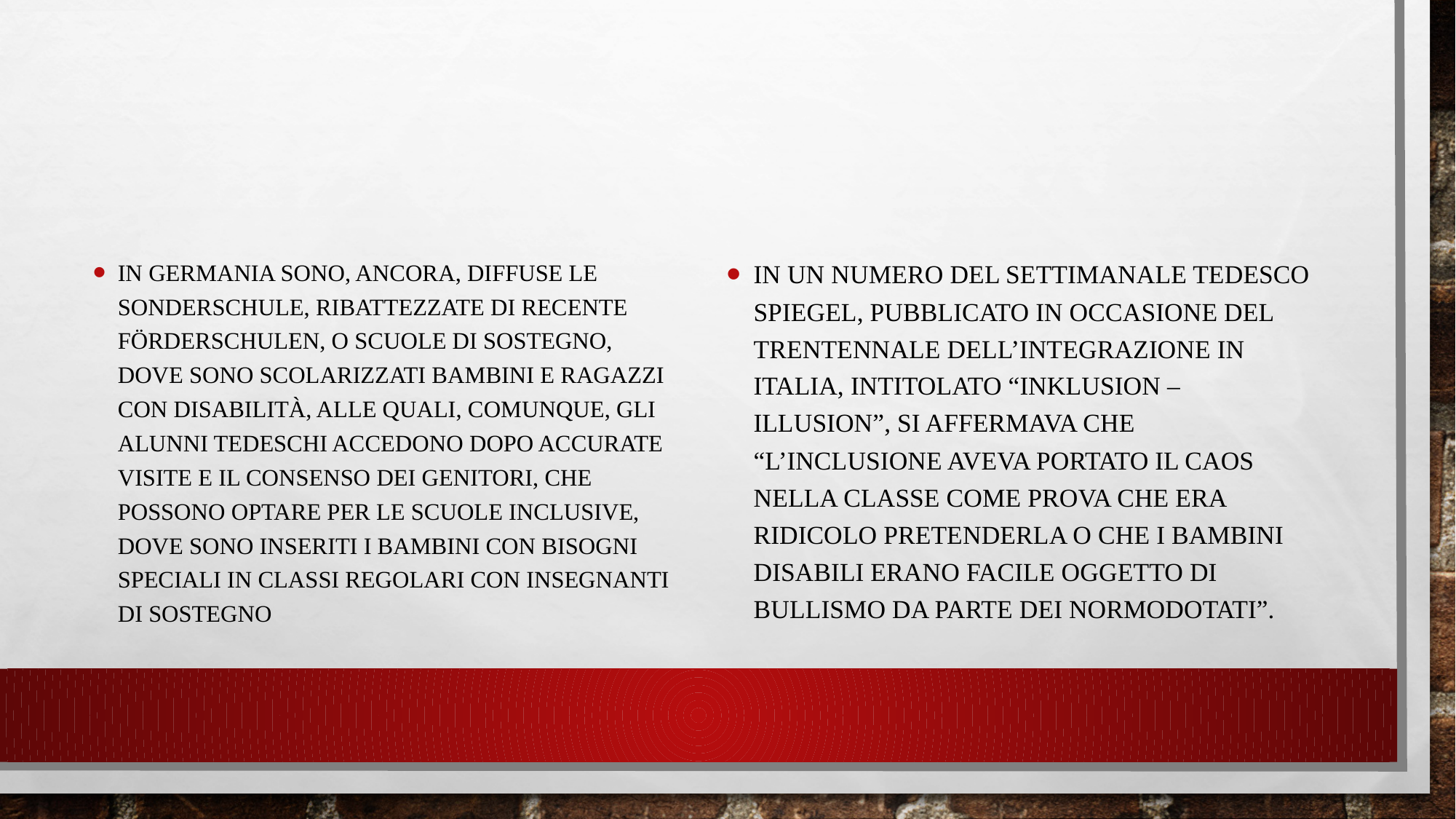

#
In Germania sono, ancora, diffuse le Sonderschule, ribattezzate di recente Förderschulen, o scuole di sostegno, dove sono scolarizzati bambini e ragazzi con disabilità, alle quali, comunque, gli alunni tedeschi accedono dopo accurate visite e il consenso dei genitori, che possono optare per le scuole inclusive, dove sono inseriti i bambini con bisogni speciali in classi regolari con insegnanti di sostegno
In un numero del settimanale tedesco Spiegel, pubblicato in occasione del trentennale dell’integrazione in Italia, intitolato “Inklusion – Illusion”, si affermava che “l’inclusione aveva portato il caos nella classe come prova che era ridicolo pretenderla o che i bambini disabili erano facile oggetto di bullismo da parte dei normodotati”.